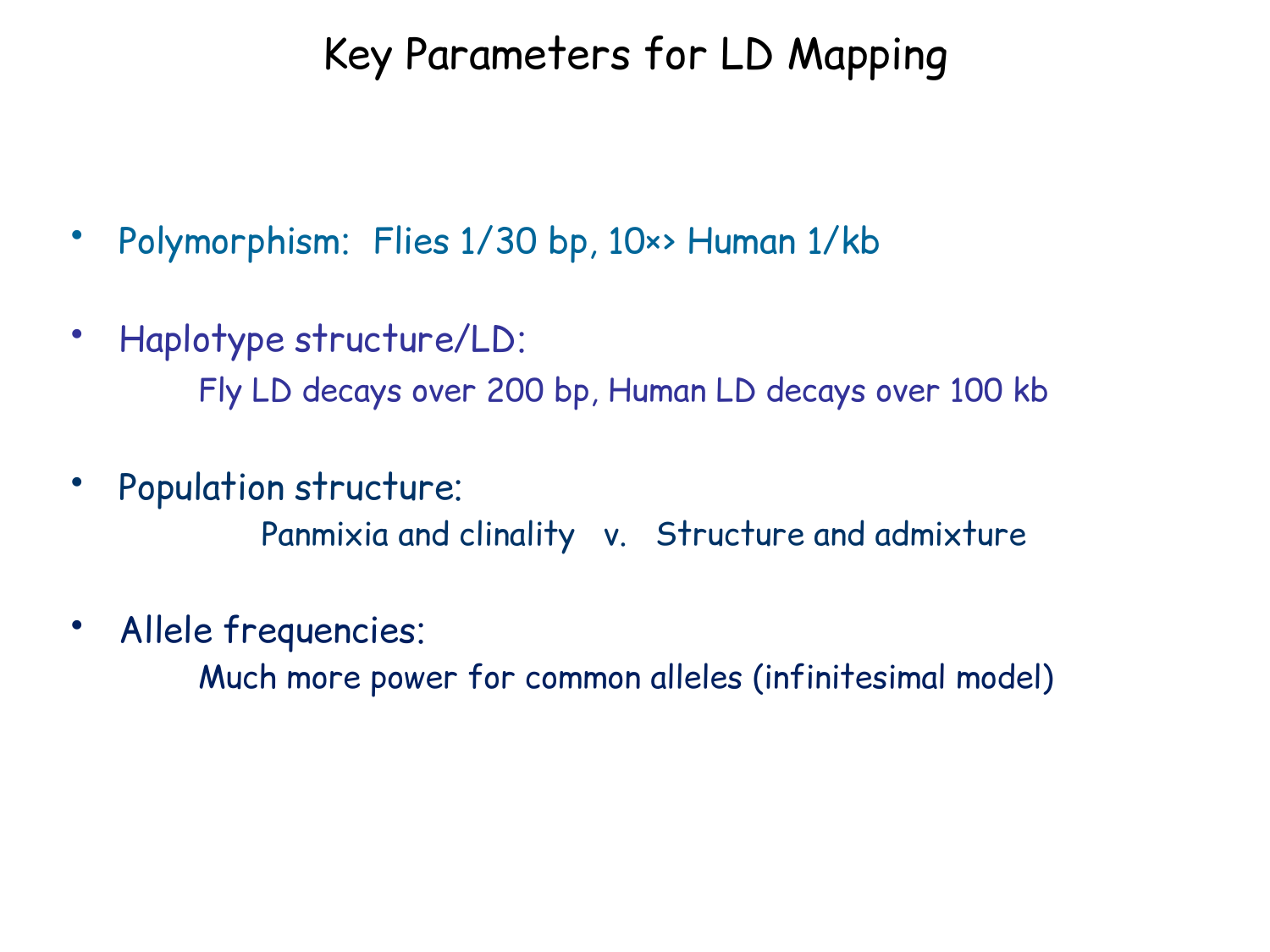

# Key Parameters for LD Mapping
Polymorphism:  Flies 1/30 bp, 10×> Human 1/kb

Haplotype structure/LD:
	Fly LD decays over 200 bp, Human LD decays over 100 kb

Population structure:
	Panmixia and clinality   v.   Structure and admixture

Allele frequencies:
Much more power for common alleles (infinitesimal model)